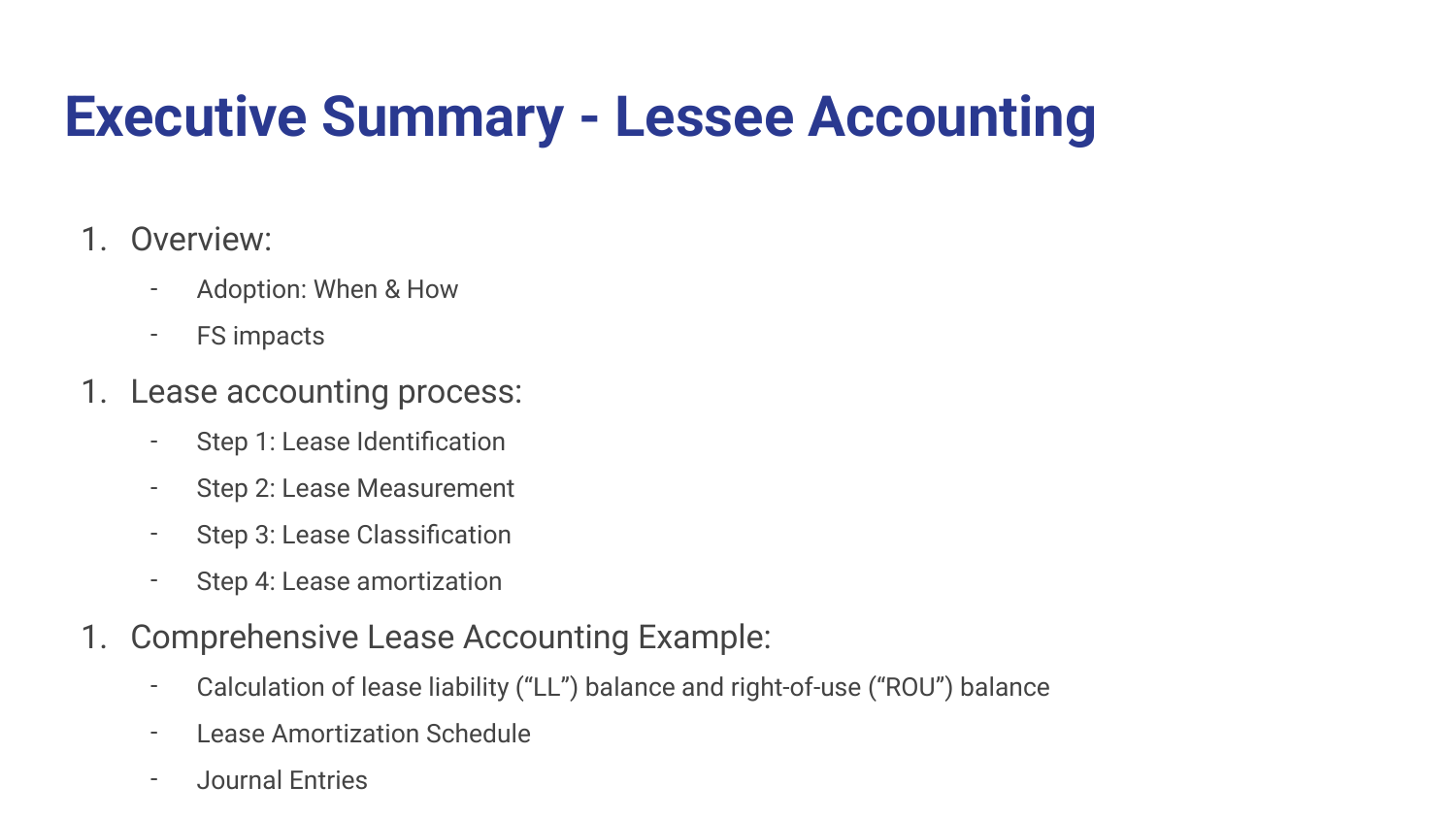

Executive Summary - Lessee Accounting
Overview:
Adoption: When & How
FS impacts
Lease accounting process:
Step 1: Lease Identification
Step 2: Lease Measurement
Step 3: Lease Classification
Step 4: Lease amortization
Comprehensive Lease Accounting Example:
Calculation of lease liability (“LL”) balance and right-of-use (“ROU”) balance
Lease Amortization Schedule
Journal Entries